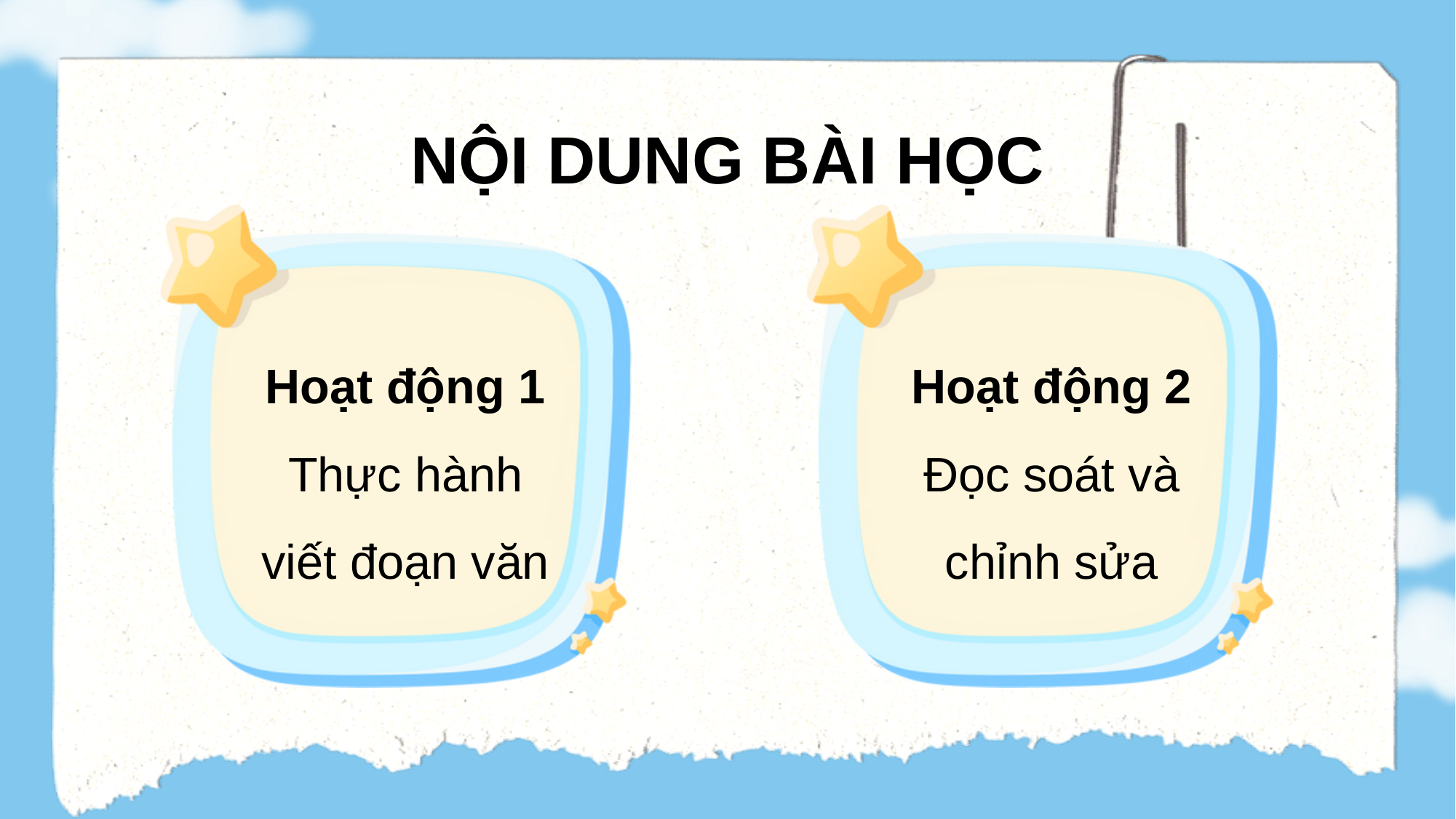

NỘI DUNG BÀI HỌC

Hoạt động 1
Thực hành viết đoạn văn

Hoạt động 2
Đọc soát và chỉnh sửa